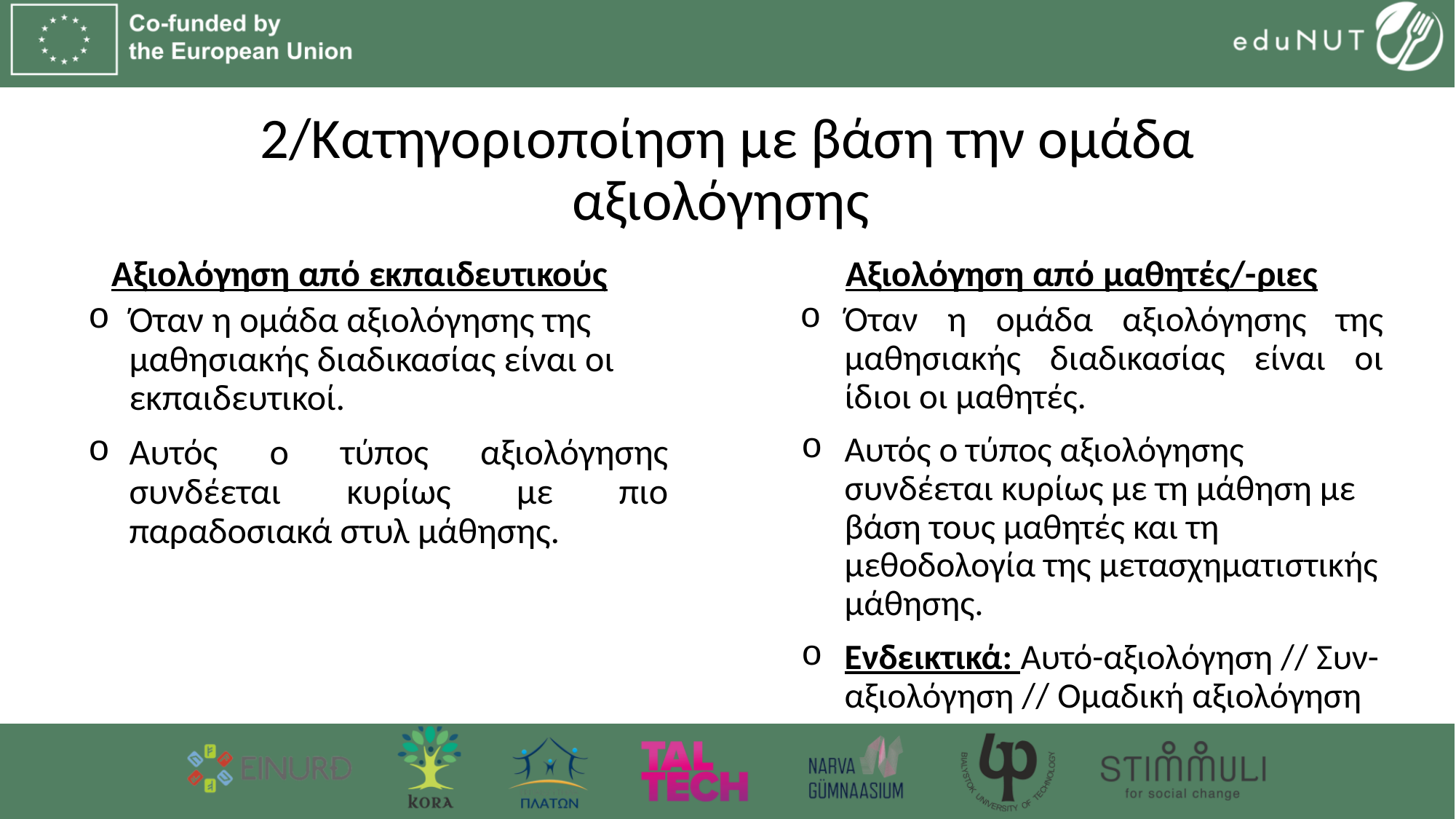

# 2/Κατηγοριοποίηση με βάση την ομάδα αξιολόγησης
Αξιολόγηση από εκπαιδευτικούς
Αξιολόγηση από μαθητές/-ριες
Όταν η ομάδα αξιολόγησης της μαθησιακής διαδικασίας είναι οι εκπαιδευτικοί.
Αυτός ο τύπος αξιολόγησης συνδέεται κυρίως με πιο παραδοσιακά στυλ μάθησης.
Όταν η ομάδα αξιολόγησης της μαθησιακής διαδικασίας είναι οι ίδιοι οι μαθητές.
Αυτός ο τύπος αξιολόγησης συνδέεται κυρίως με τη μάθηση με βάση τους μαθητές και τη μεθοδολογία της μετασχηματιστικής μάθησης.
Ενδεικτικά: Αυτό-αξιολόγηση // Συν-αξιολόγηση // Ομαδική αξιολόγηση